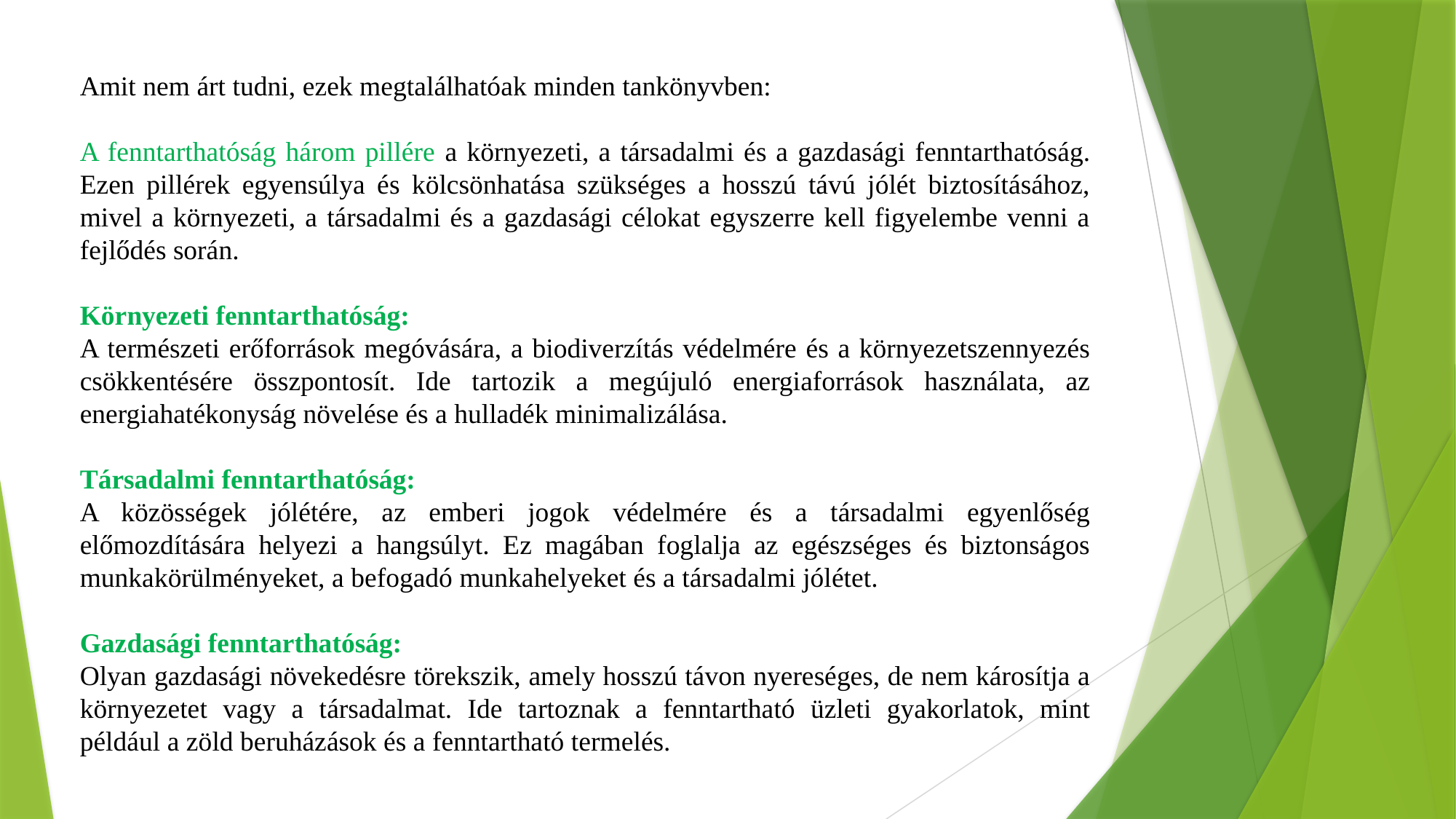

Amit nem árt tudni, ezek megtalálhatóak minden tankönyvben:

A fenntarthatóság három pillére a környezeti, a társadalmi és a gazdasági fenntarthatóság. Ezen pillérek egyensúlya és kölcsönhatása szükséges a hosszú távú jólét biztosításához, mivel a környezeti, a társadalmi és a gazdasági célokat egyszerre kell figyelembe venni a fejlődés során.

Környezeti fenntarthatóság:
A természeti erőforrások megóvására, a biodiverzítás védelmére és a környezetszennyezés csökkentésére összpontosít. Ide tartozik a megújuló energiaforrások használata, az energiahatékonyság növelése és a hulladék minimalizálása.

Társadalmi fenntarthatóság:
A közösségek jólétére, az emberi jogok védelmére és a társadalmi egyenlőség előmozdítására helyezi a hangsúlyt. Ez magában foglalja az egészséges és biztonságos munkakörülményeket, a befogadó munkahelyeket és a társadalmi jólétet.

Gazdasági fenntarthatóság:
Olyan gazdasági növekedésre törekszik, amely hosszú távon nyereséges, de nem károsítja a környezetet vagy a társadalmat. Ide tartoznak a fenntartható üzleti gyakorlatok, mint például a zöld beruházások és a fenntartható termelés.